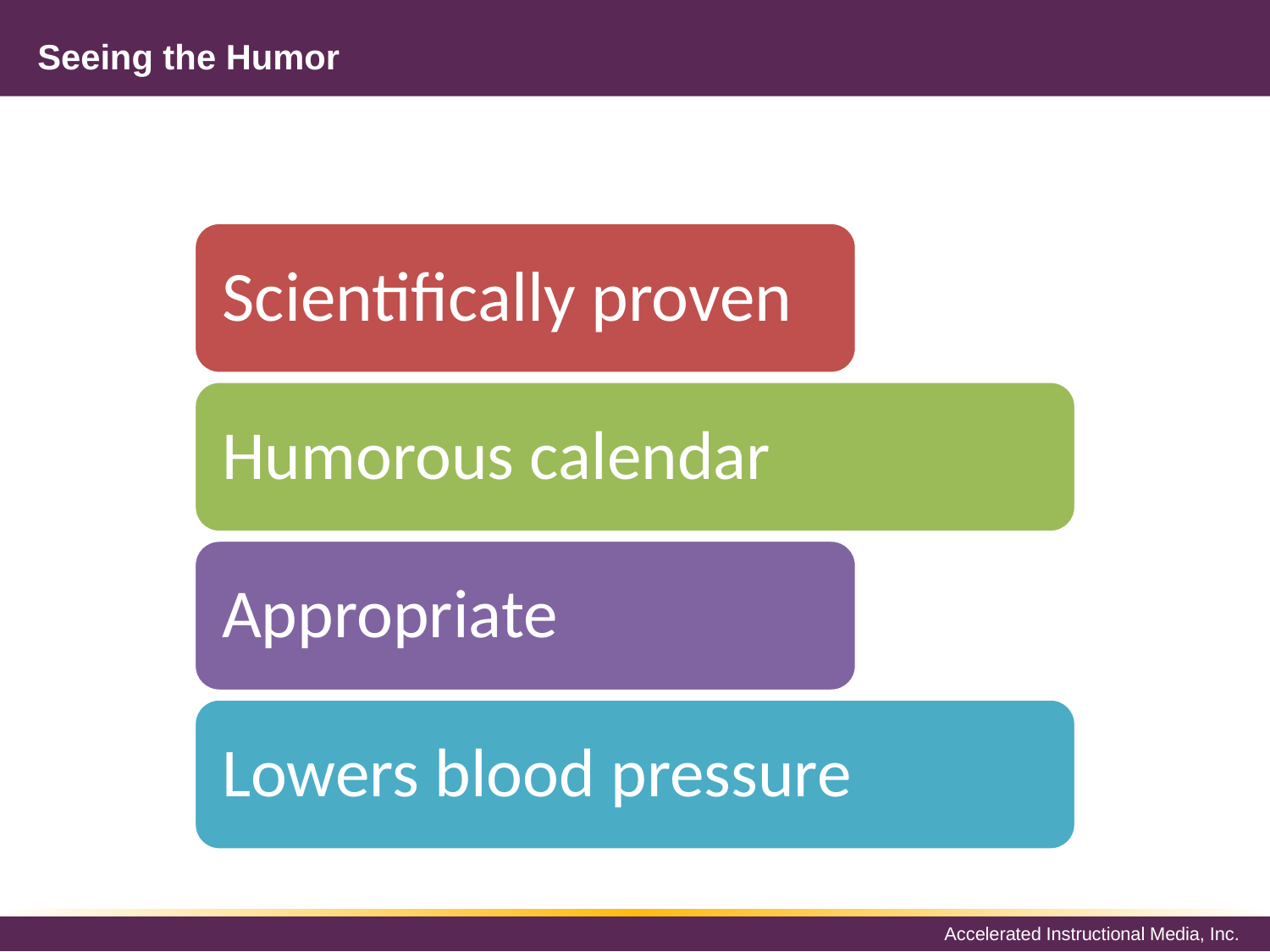

# Seeing the Humor

Scientifically proven
Humorous calendar
Appropriate
Lowers blood pressure